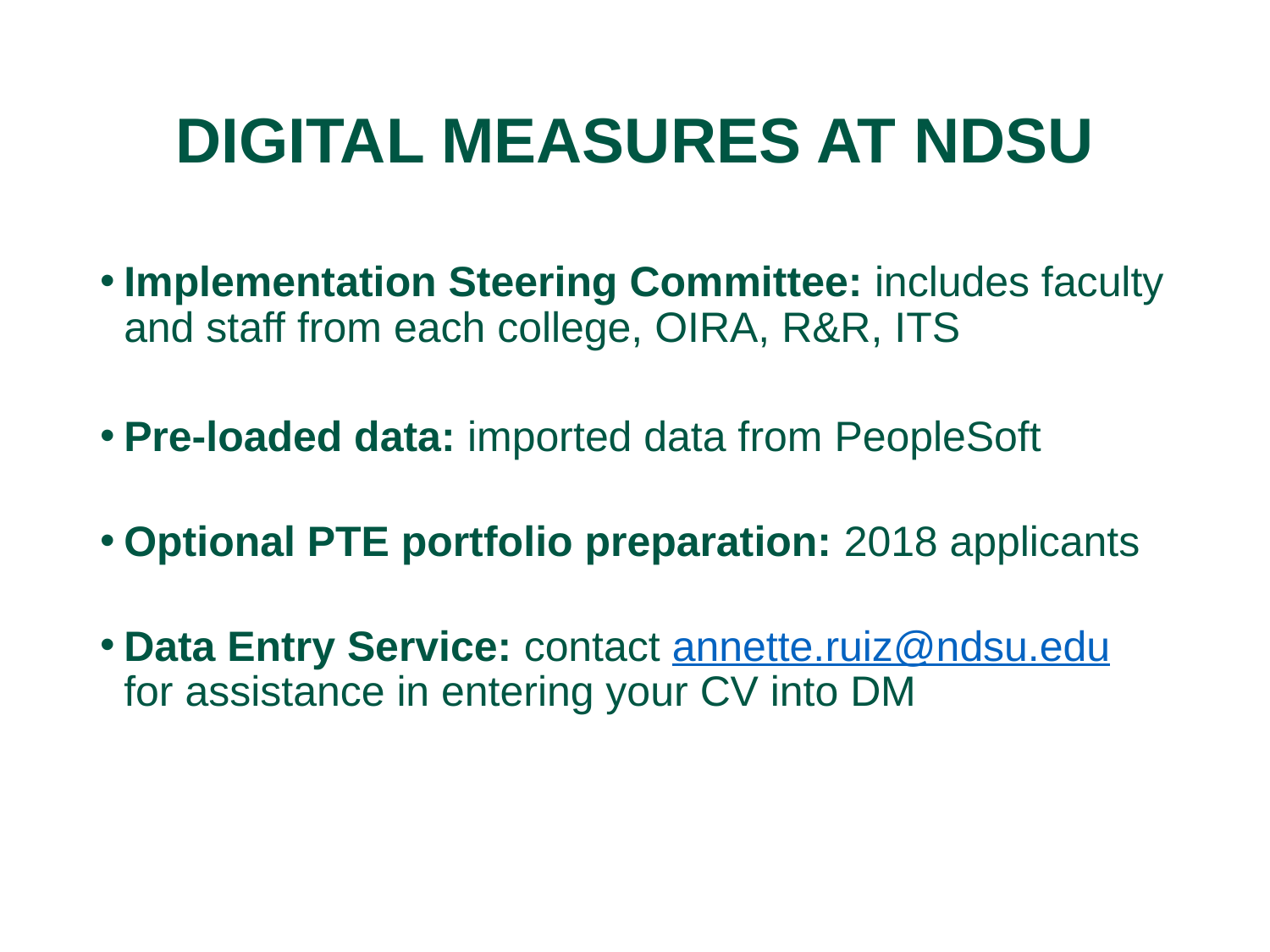

# DIGITAL MEASURES AT NDSU
Implementation Steering Committee: includes faculty and staff from each college, OIRA, R&R, ITS
Pre-loaded data: imported data from PeopleSoft
Optional PTE portfolio preparation: 2018 applicants
Data Entry Service: contact annette.ruiz@ndsu.edu for assistance in entering your CV into DM